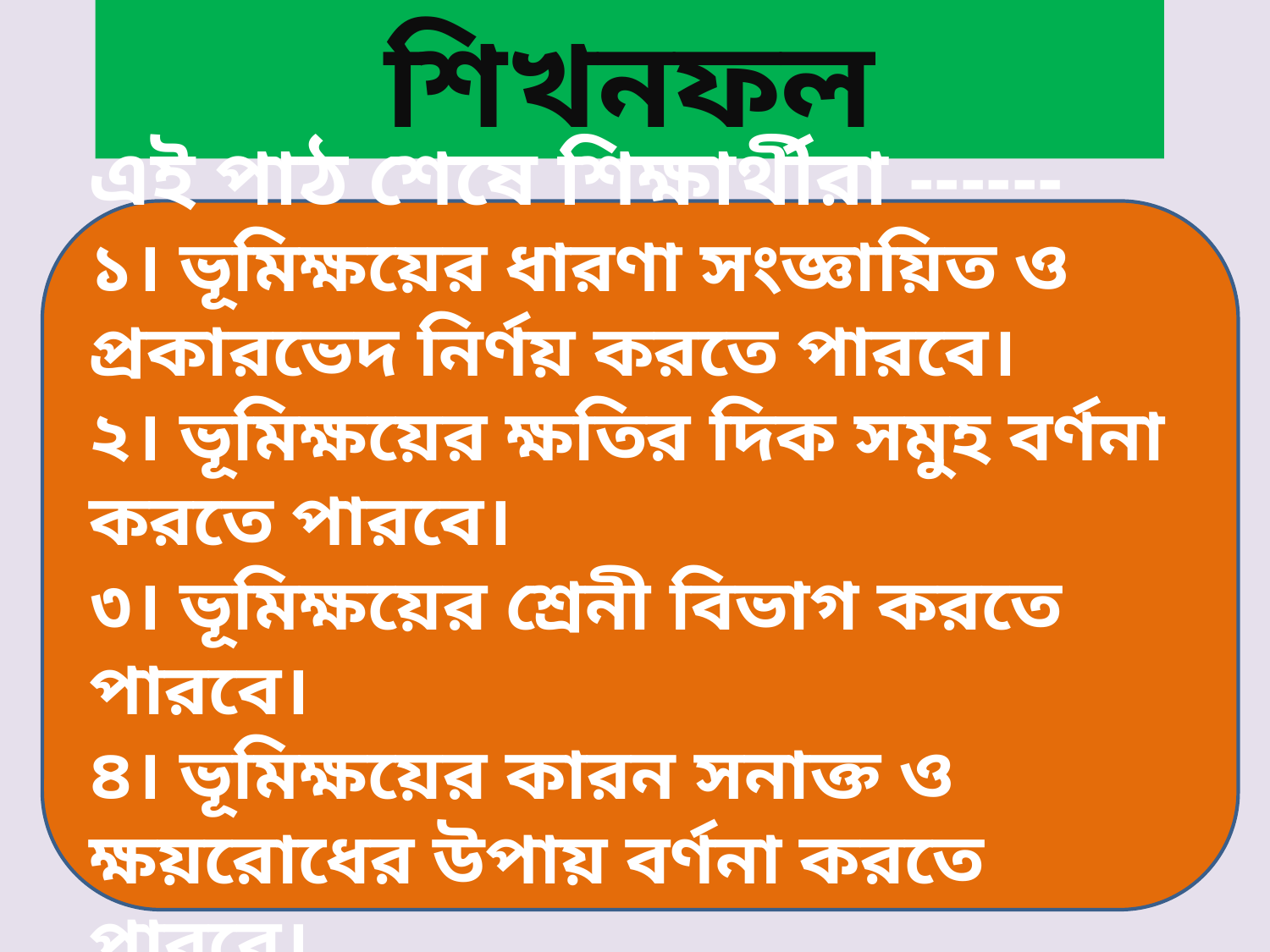

# শিখনফল
এই পাঠ শেষে শিক্ষার্থীরা ------
১। ভূমিক্ষয়ের ধারণা সংজ্ঞায়িত ও প্রকারভেদ নির্ণয় করতে পারবে।
২। ভূমিক্ষয়ের ক্ষতির দিক সমুহ বর্ণনা করতে পারবে।
৩। ভূমিক্ষয়ের শ্রেনী বিভাগ করতে পারবে।
৪। ভূমিক্ষয়ের কারন সনাক্ত ও ক্ষয়রোধের উপায় বর্ণনা করতে পারবে।